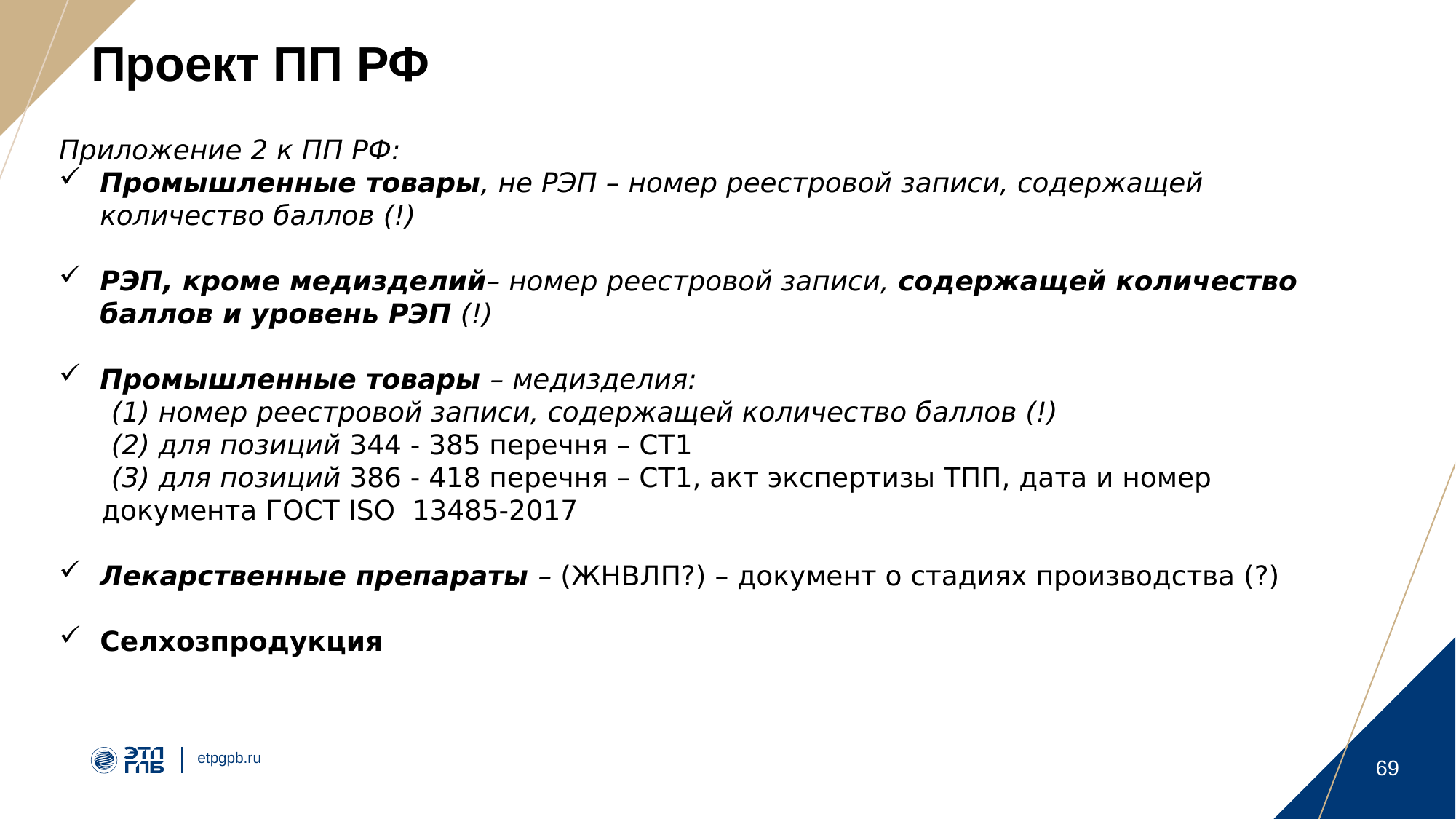

# Проект ПП РФ
Приложение 2 к ПП РФ:
Промышленные товары, не РЭП – номер реестровой записи, содержащей количество баллов (!)

РЭП, кроме медизделий– номер реестровой записи, содержащей количество баллов и уровень РЭП (!)

Промышленные товары – медизделия:
      (1) номер реестровой записи, содержащей количество баллов (!)
      (2) для позиций 344 - 385 перечня – СТ1
      (3) для позиций 386 - 418 перечня – СТ1, акт экспертизы ТПП, дата и номер документа ГОСТ ISO  13485-2017

Лекарственные препараты – (ЖНВЛП?) – документ о стадиях производства (?)

Селхозпродукция